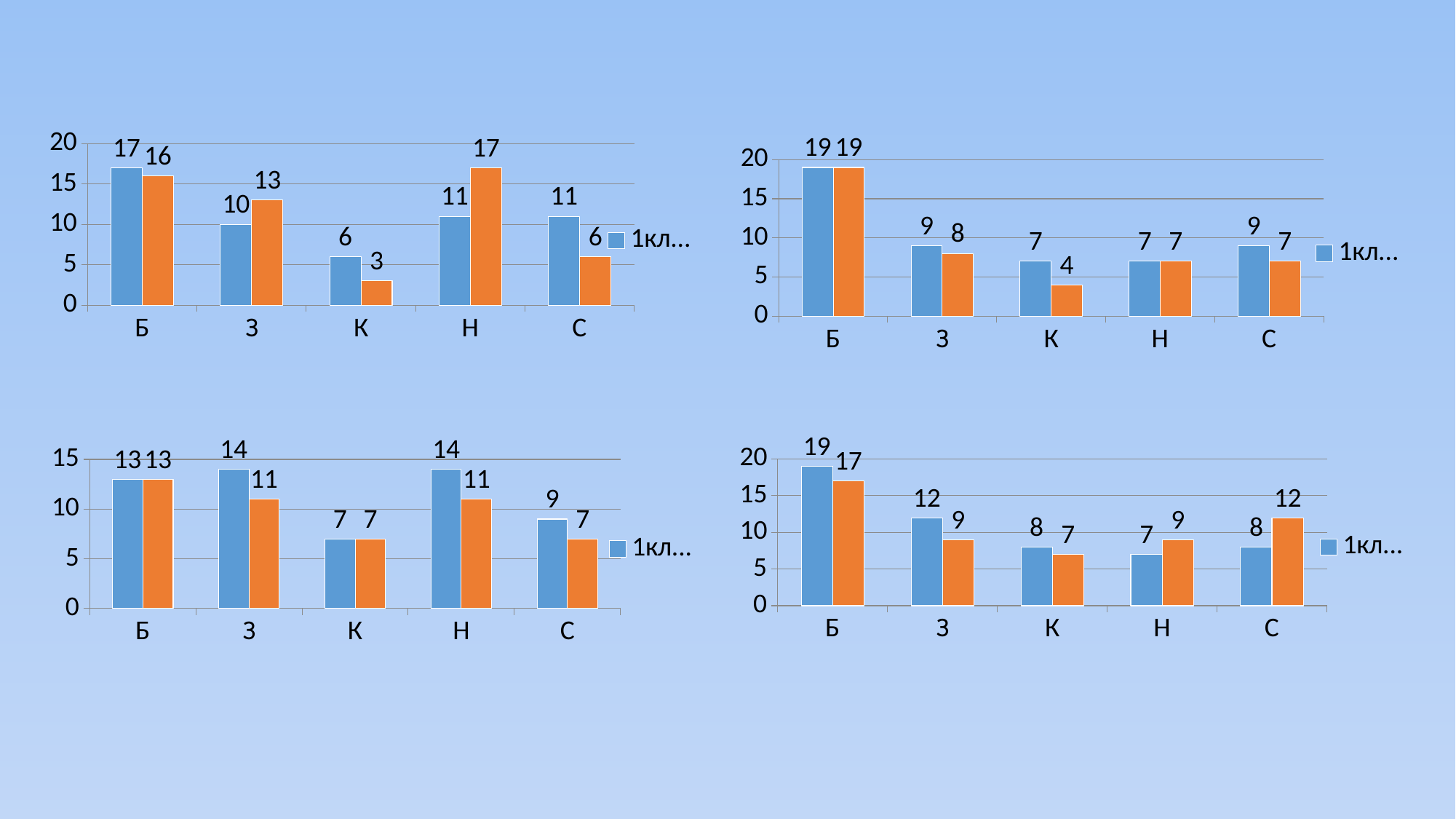

### Chart

| Category | 1класс 2016-2017 | 2класс 2017-2018 |
|---|---|---|
| Б | 17.0 | 16.0 |
| З | 10.0 | 13.0 |
| К | 6.0 | 3.0 |
| Н | 11.0 | 17.0 |
| С | 11.0 | 6.0 |

### Chart

| Category | 1класс 2016-2017 | 2класс 2017-2018 |
|---|---|---|
| Б | 19.0 | 19.0 |
| З | 9.0 | 8.0 |
| К | 7.0 | 4.0 |
| Н | 7.0 | 7.0 |
| С | 9.0 | 7.0 |

### Chart

| Category | 1класс 2016-2017 | 2класс 2017-2018 |
|---|---|---|
| Б | 19.0 | 17.0 |
| З | 12.0 | 9.0 |
| К | 8.0 | 7.0 |
| Н | 7.0 | 9.0 |
| С | 8.0 | 12.0 |

### Chart

| Category | 1класс 2016-2017 | 2класс 2017-2018 |
|---|---|---|
| Б | 13.0 | 13.0 |
| З | 14.0 | 11.0 |
| К | 7.0 | 7.0 |
| Н | 14.0 | 11.0 |
| С | 9.0 | 7.0 |